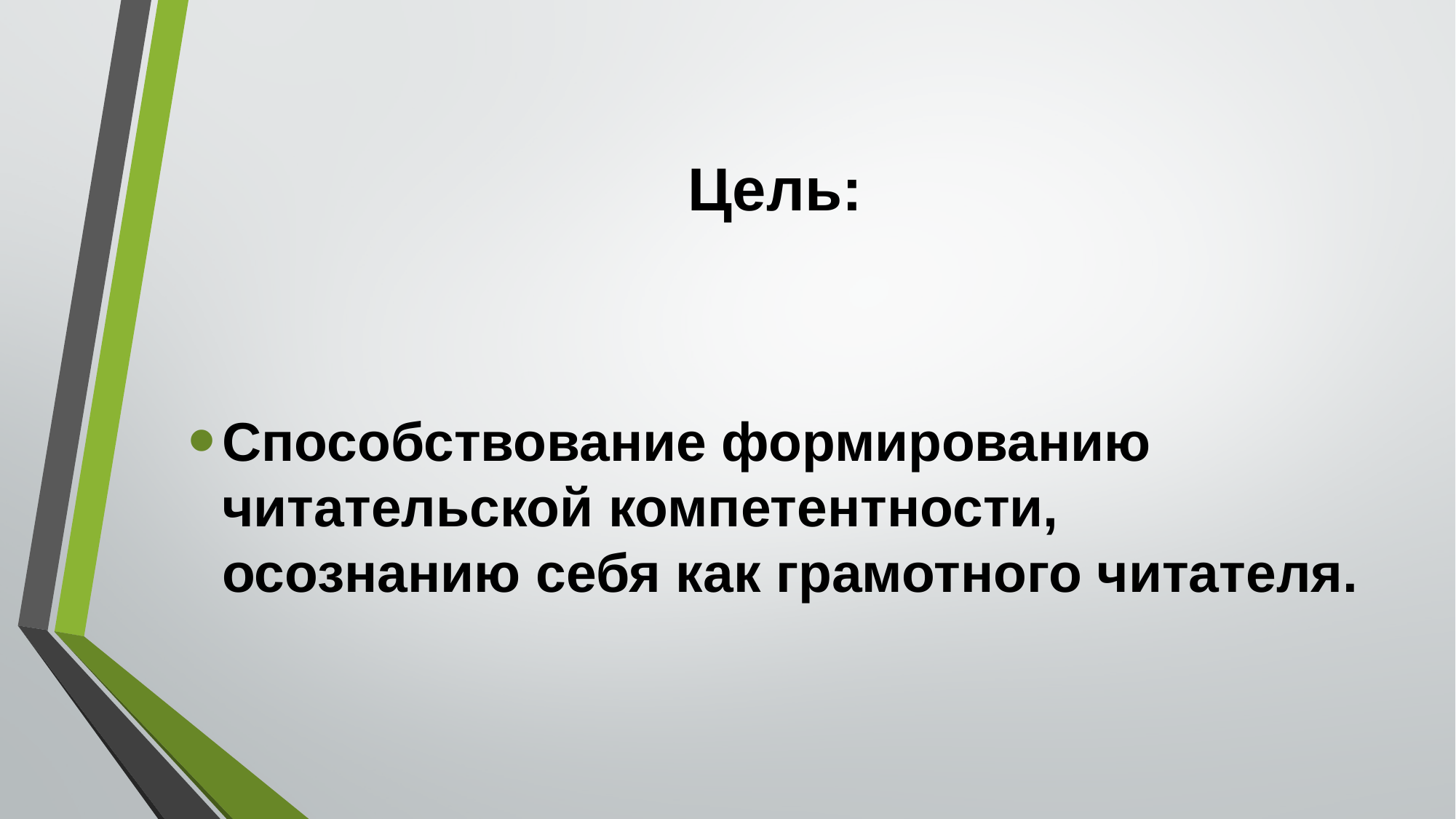

# Цель:
Способствование формированию читательской компетентности, осознанию себя как грамотного читателя.